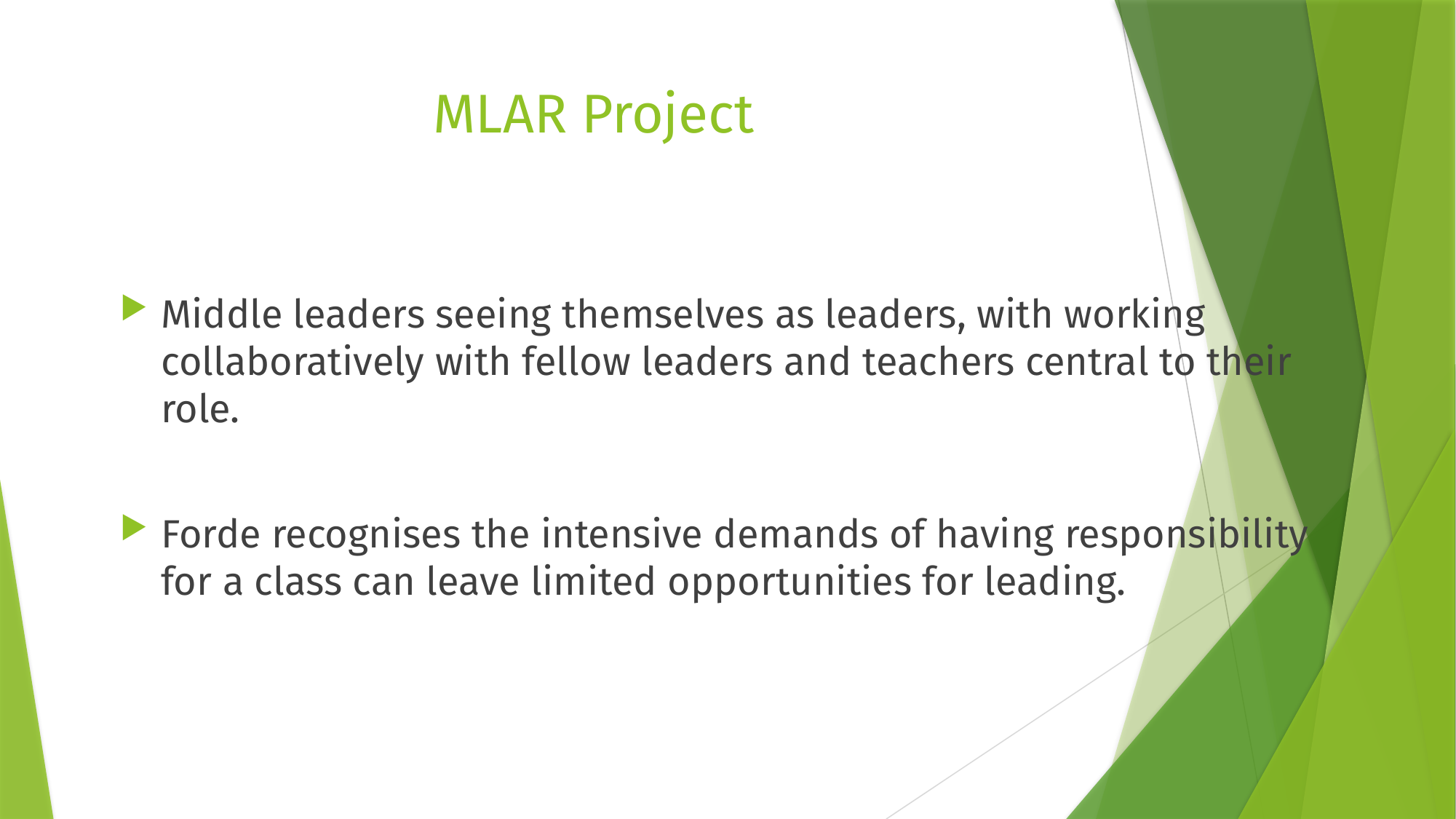

# MLAR Project
Middle leaders seeing themselves as leaders, with working collaboratively with fellow leaders and teachers central to their role.

Forde recognises the intensive demands of having responsibility for a class can leave limited opportunities for leading.